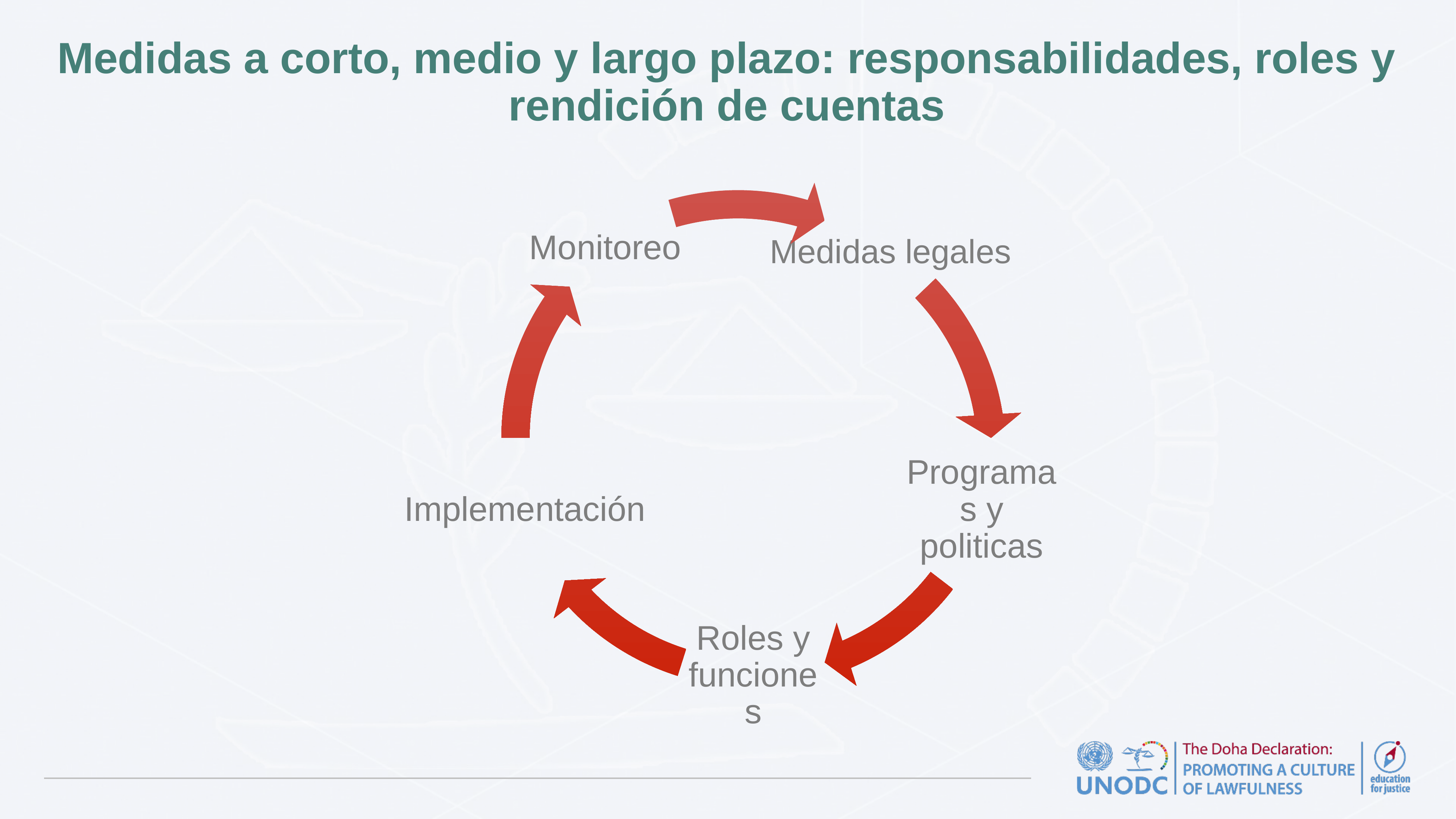

# Medidas a corto, medio y largo plazo: responsabilidades, roles y rendición de cuentas
Medidas legales
Programas y politicas
Roles y funciones
Implementación
Monitoreo